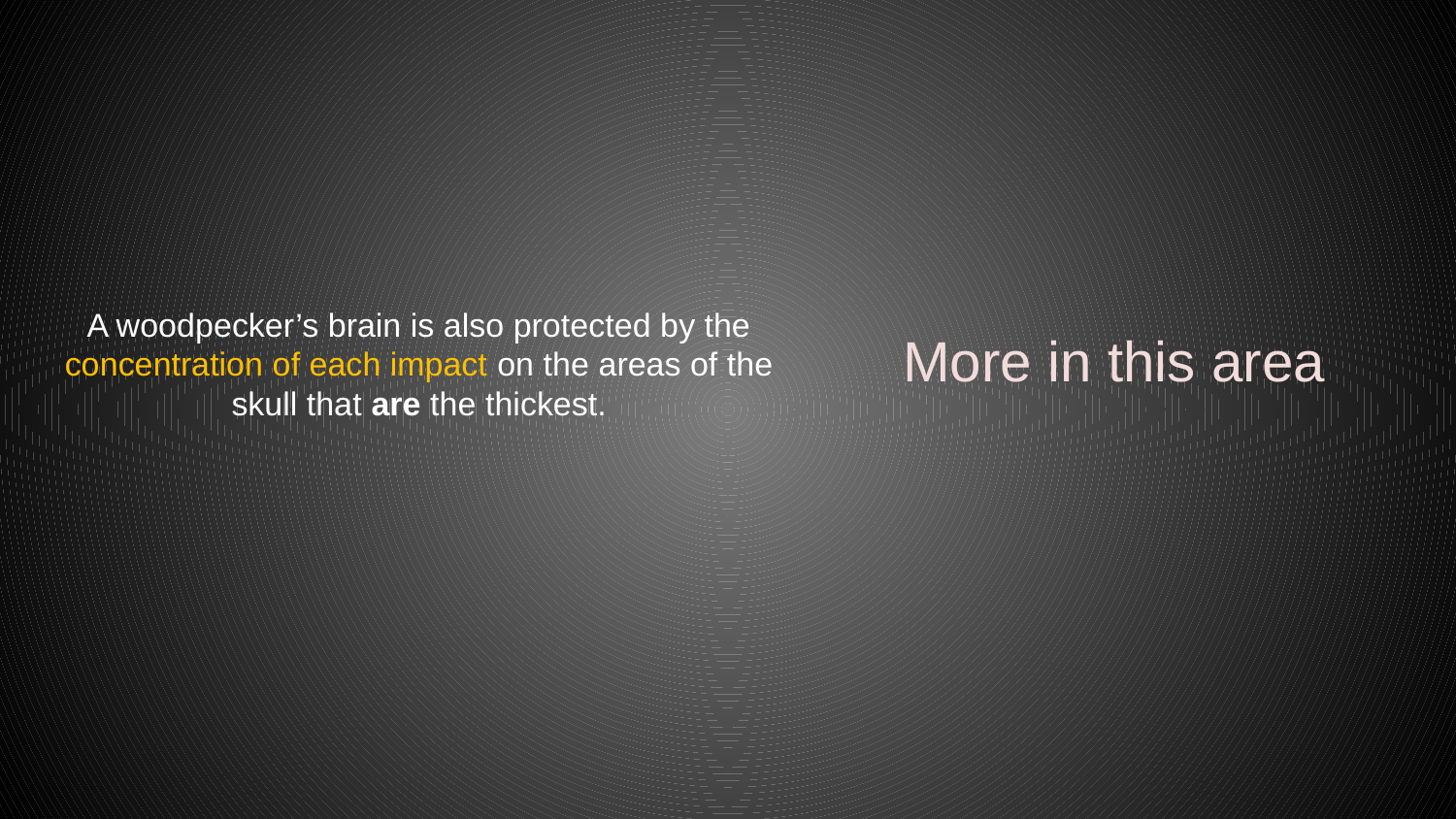

# A woodpecker’s brain is also protected by the concentration of each impact on the areas of the skull that are the thickest.
More in this area